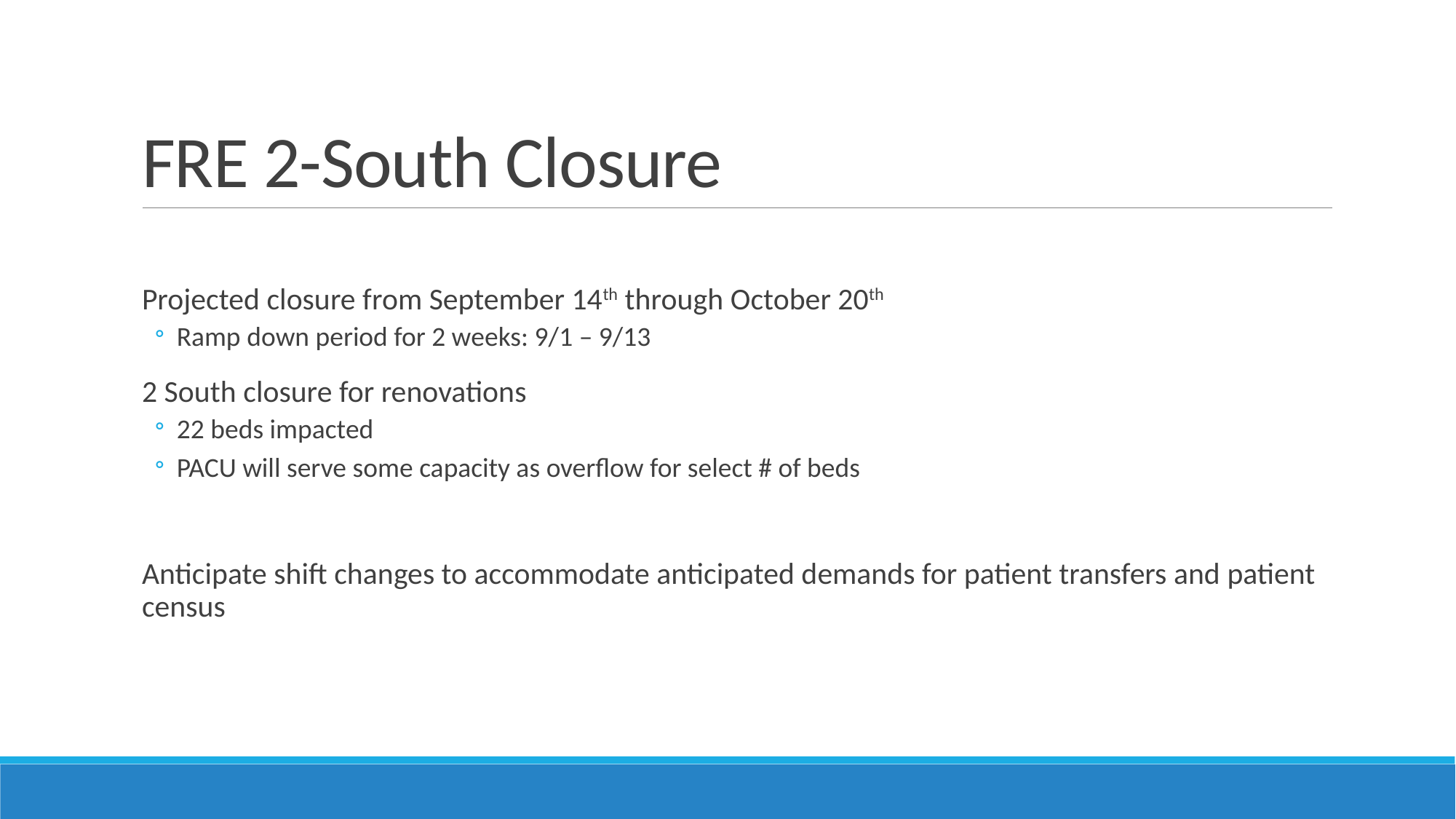

# FRE 2-South Closure

Projected closure from September 14th through October 20th
Ramp down period for 2 weeks: 9/1 – 9/13
2 South closure for renovations
22 beds impacted
PACU will serve some capacity as overflow for select # of beds

Anticipate shift changes to accommodate anticipated demands for patient transfers and patient census